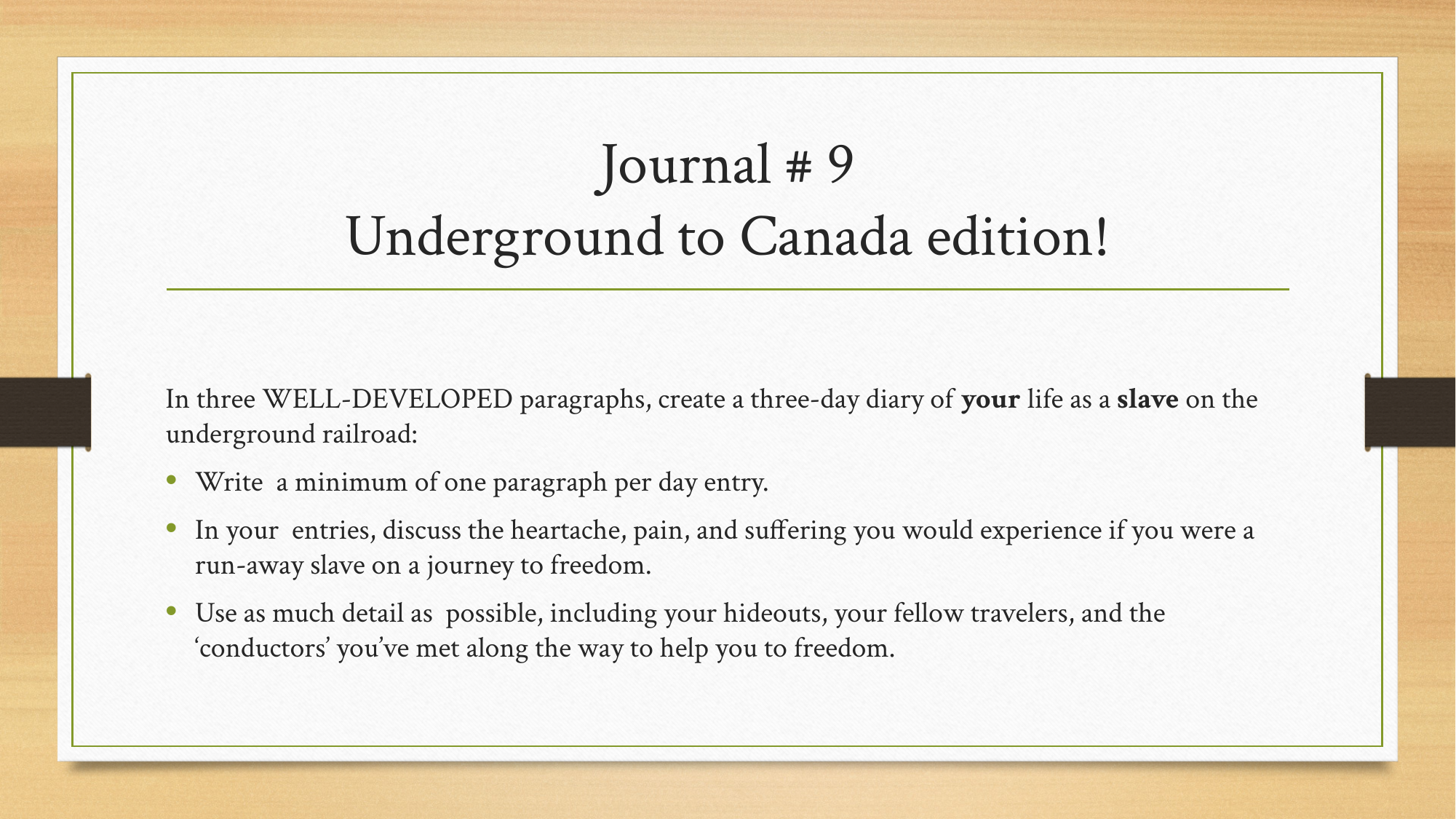

# Journal # 9 Underground to Canada edition!
In three WELL-DEVELOPED paragraphs, create a three-day diary of your life as a slave on the underground railroad:
Write  a minimum of one paragraph per day entry.
In your  entries, discuss the heartache, pain, and suffering you would experience if you were a run-away slave on a journey to freedom.
Use as much detail as  possible, including your hideouts, your fellow travelers, and the ‘conductors’ you’ve met along the way to help you to freedom.